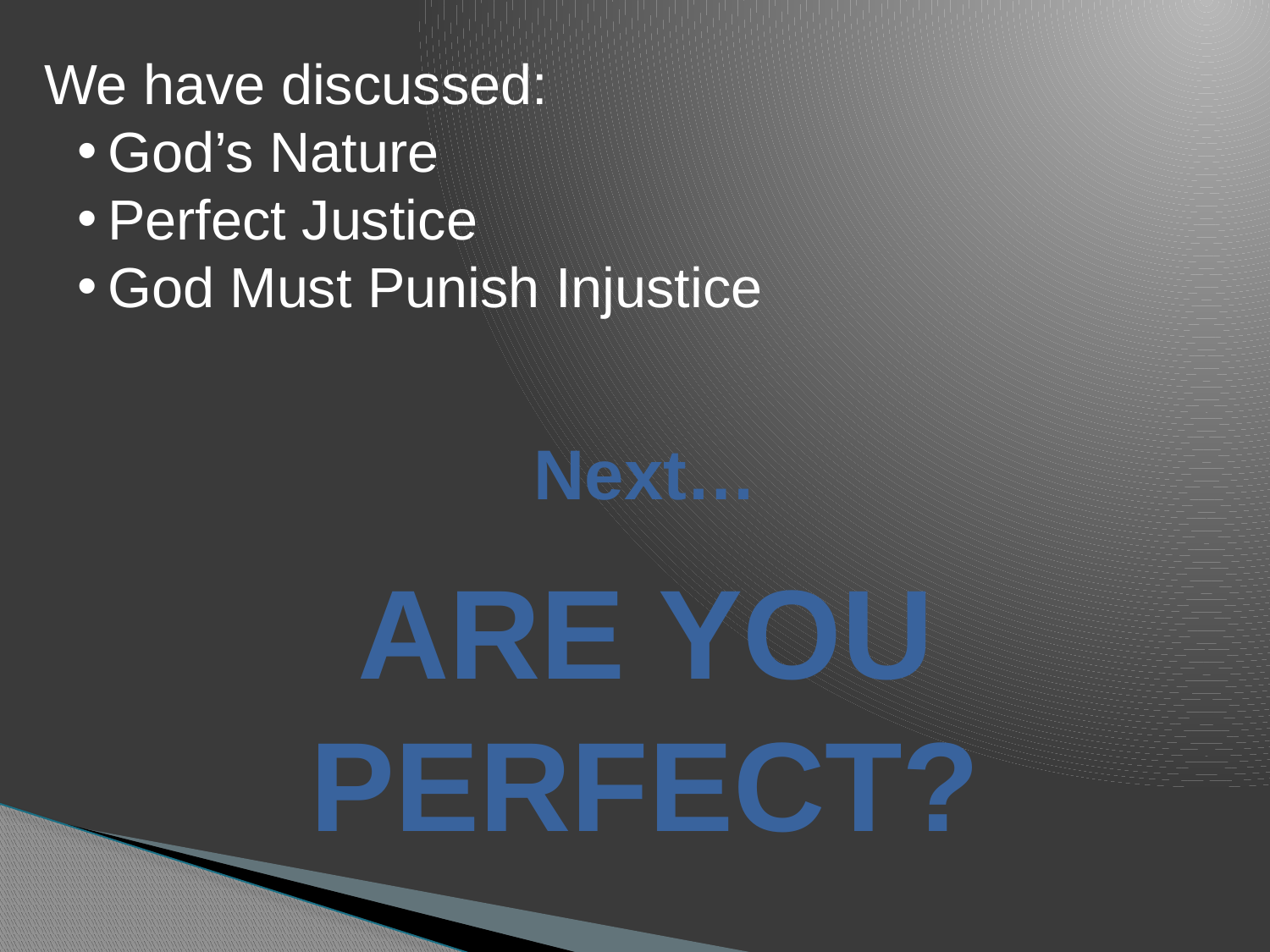

We have discussed:
God’s Nature
Perfect Justice
God Must Punish Injustice
Next…

ARE YOU PERFECT?